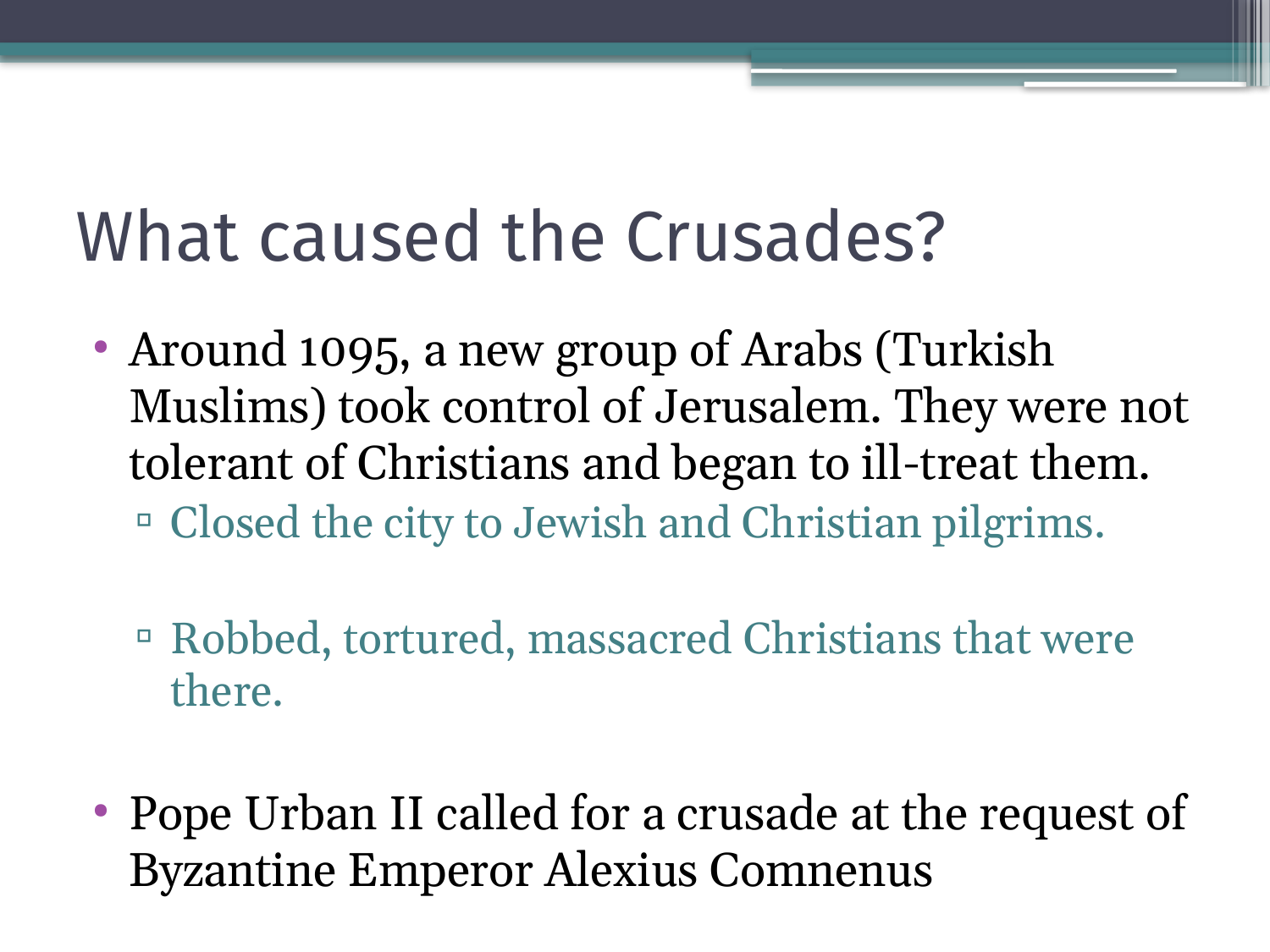

# What caused the Crusades?
Around 1095, a new group of Arabs (Turkish Muslims) took control of Jerusalem. They were not tolerant of Christians and began to ill-treat them.
Closed the city to Jewish and Christian pilgrims.

Robbed, tortured, massacred Christians that were there.

Pope Urban II called for a crusade at the request of Byzantine Emperor Alexius Comnenus